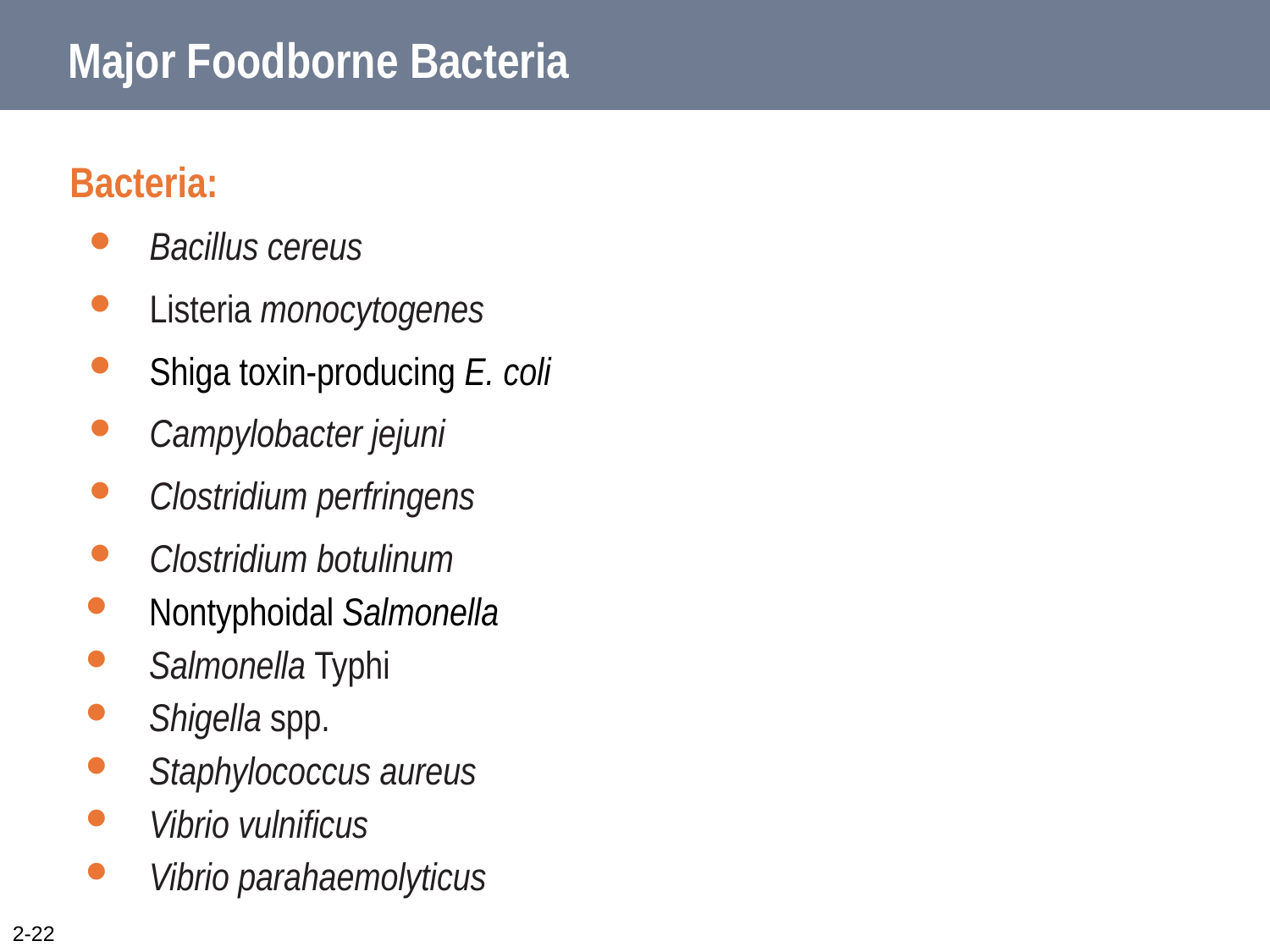

# Major Foodborne Bacteria
Bacteria:
Bacillus cereus
Listeria monocytogenes
Shiga toxin-producing E. coli
Campylobacter jejuni
Clostridium perfringens
Clostridium botulinum
Nontyphoidal Salmonella
Salmonella Typhi
Shigella spp.
Staphylococcus aureus
Vibrio vulnificus
Vibrio parahaemolyticus
2-22